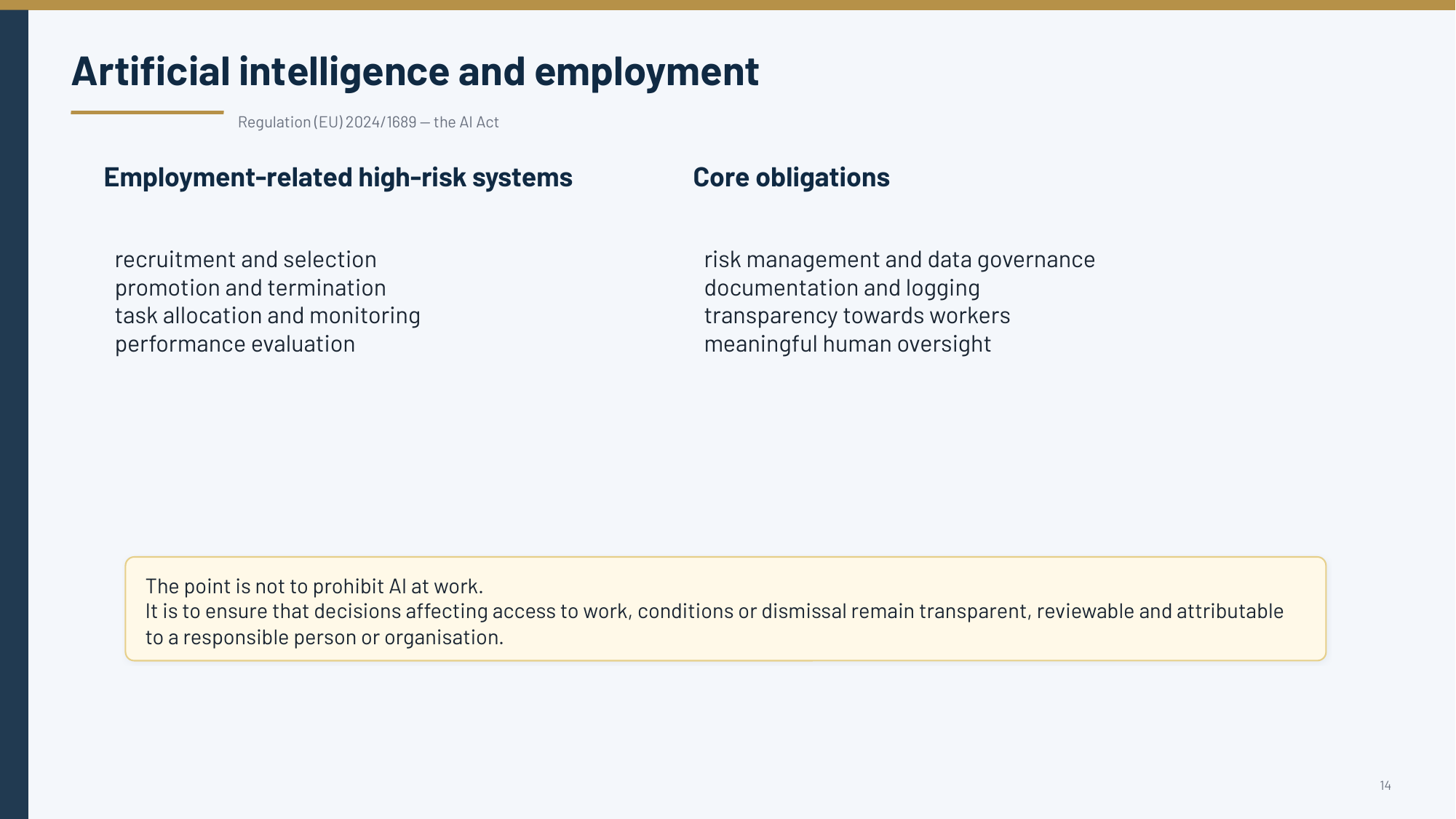

Artificial intelligence and employment
Regulation (EU) 2024/1689 — the AI Act

Employment-related high-risk systems
Core obligations
recruitment and selection
promotion and termination
task allocation and monitoring
performance evaluation
risk management and data governance
documentation and logging
transparency towards workers
meaningful human oversight

The point is not to prohibit AI at work.
It is to ensure that decisions affecting access to work, conditions or dismissal remain transparent, reviewable and attributable to a responsible person or organisation.
14